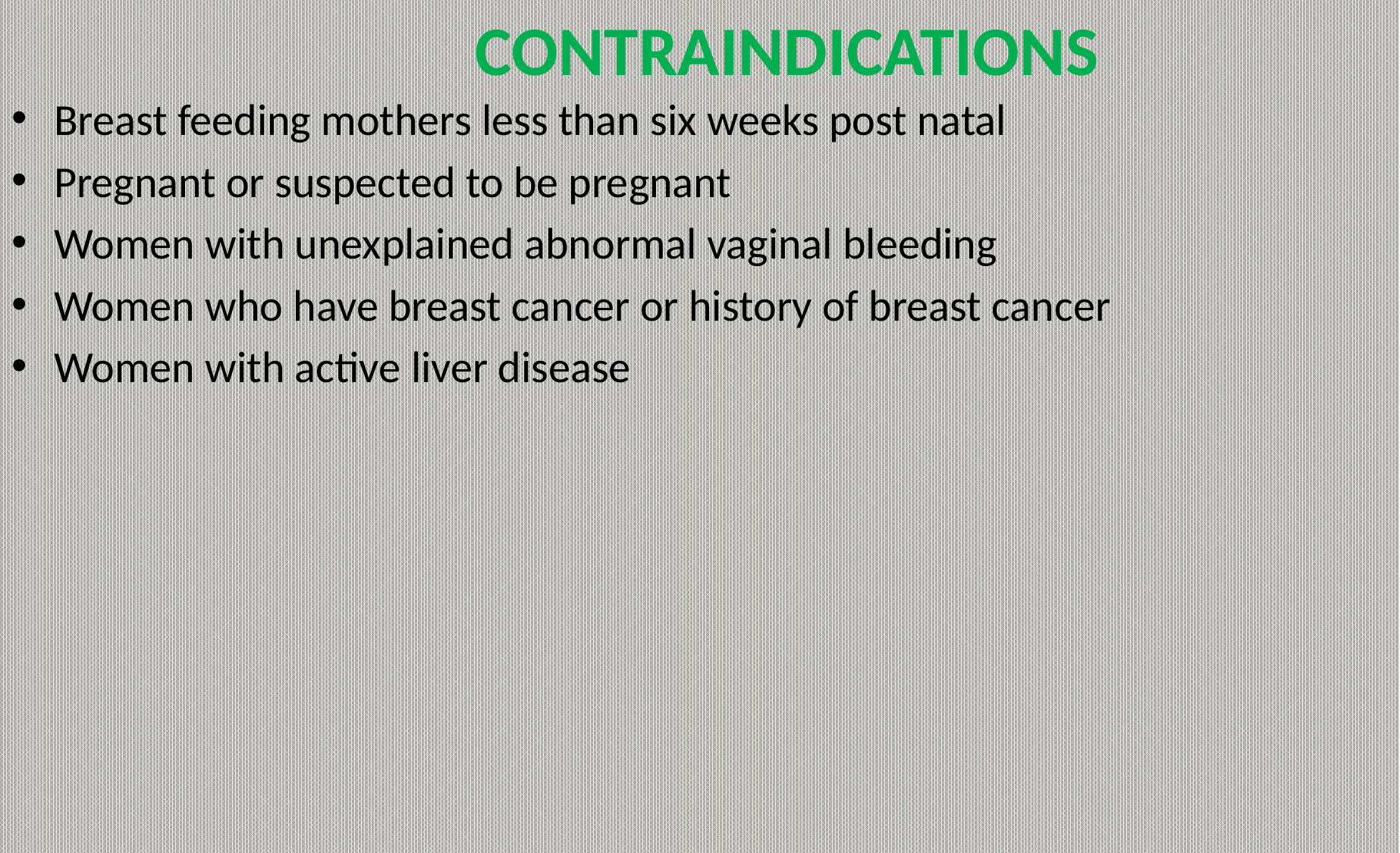

# CONTRAINDICATIONS
Breast feeding mothers less than six weeks post natal
Pregnant or suspected to be pregnant
Women with unexplained abnormal vaginal bleeding
Women who have breast cancer or history of breast cancer
Women with active liver disease